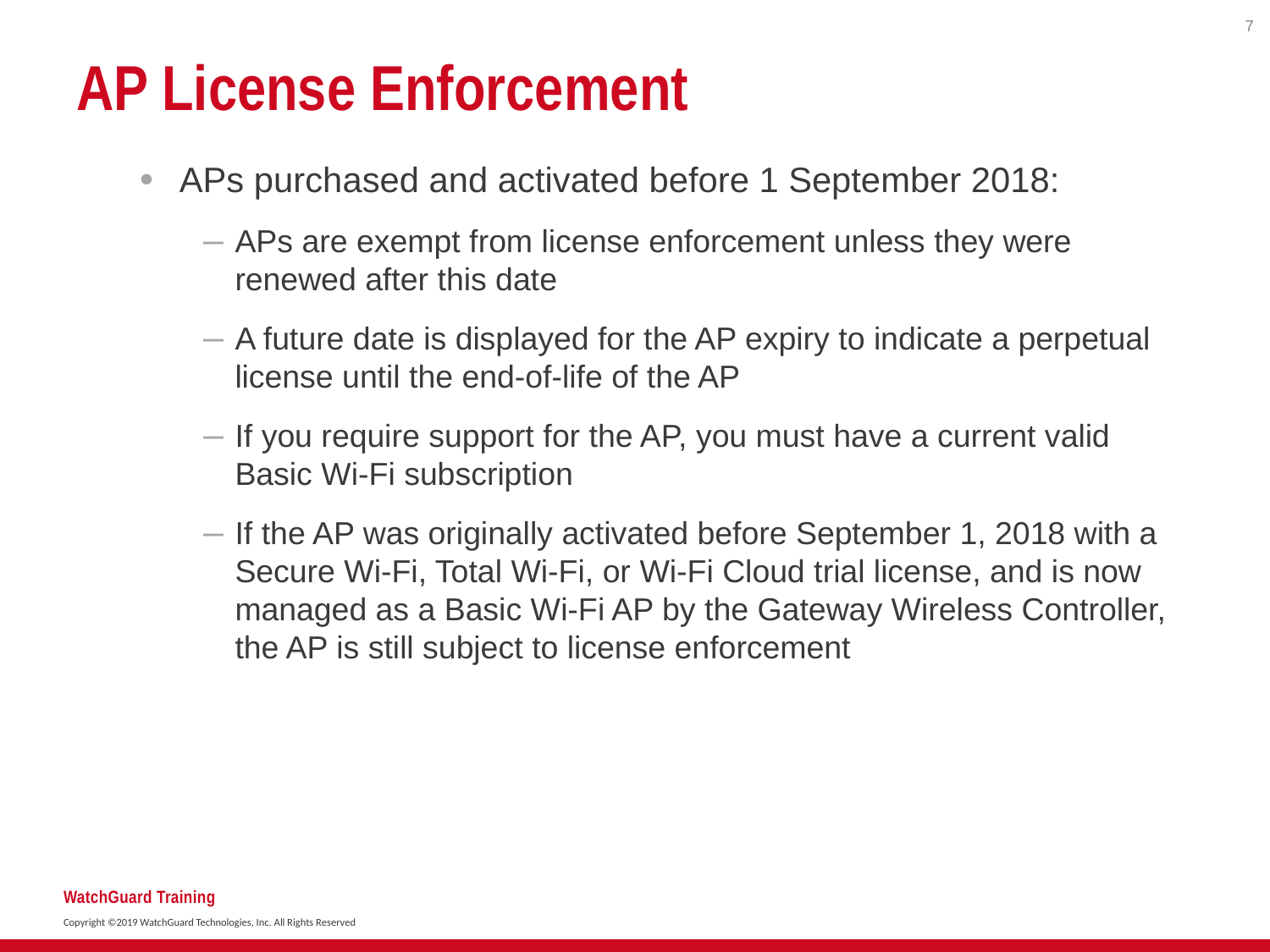

7
# AP License Enforcement
APs purchased and activated before 1 September 2018:
APs are exempt from license enforcement unless they were renewed after this date
A future date is displayed for the AP expiry to indicate a perpetual license until the end-of-life of the AP
If you require support for the AP, you must have a current valid Basic Wi-Fi subscription
If the AP was originally activated before September 1, 2018 with a Secure Wi-Fi, Total Wi-Fi, or Wi-Fi Cloud trial license, and is now managed as a Basic Wi-Fi AP by the Gateway Wireless Controller, the AP is still subject to license enforcement